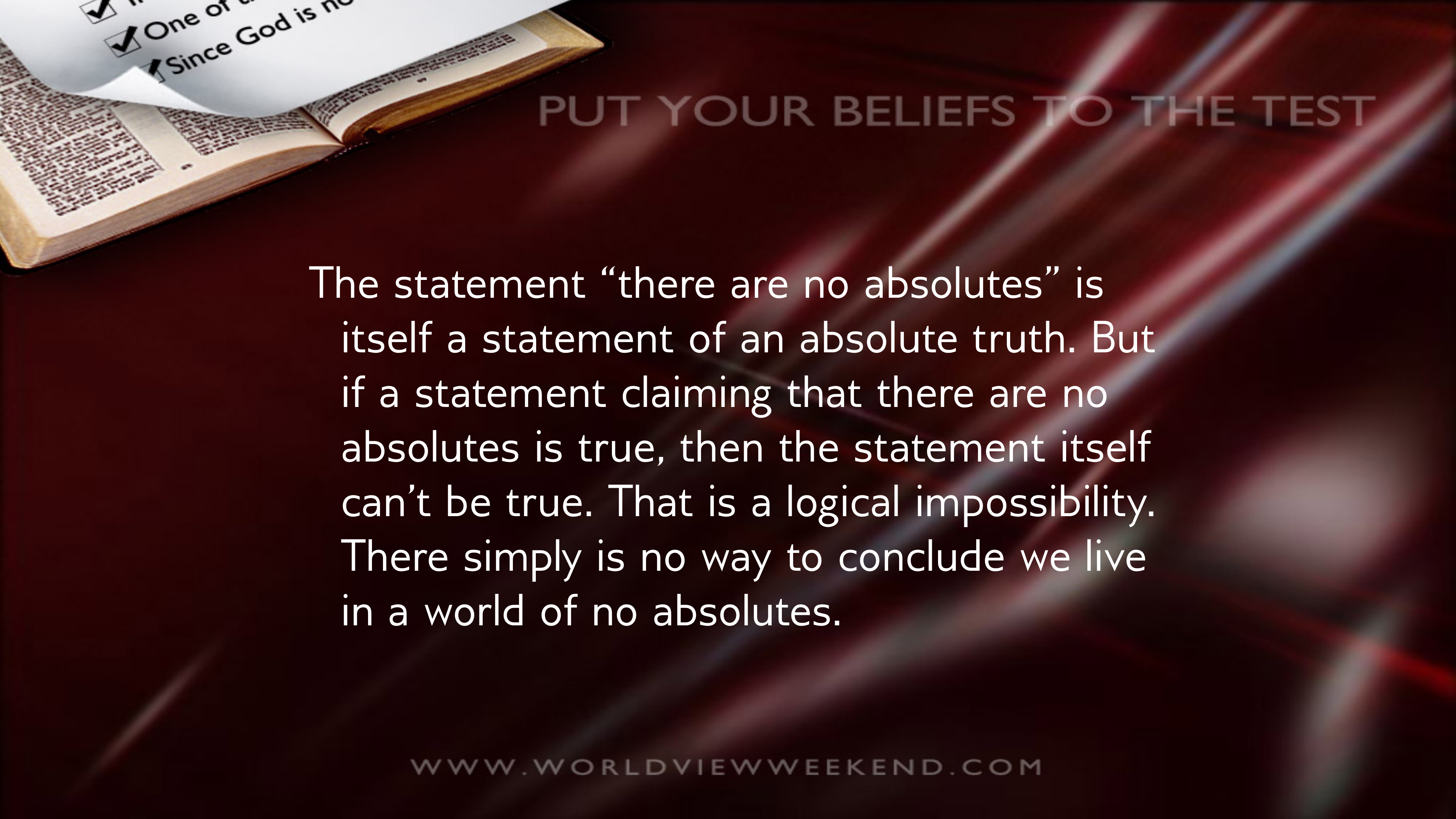

The statement “there are no absolutes” is itself a statement of an absolute truth. But if a statement claiming that there are no absolutes is true, then the statement itself can’t be true. That is a logical impossibility. There simply is no way to conclude we live in a world of no absolutes.